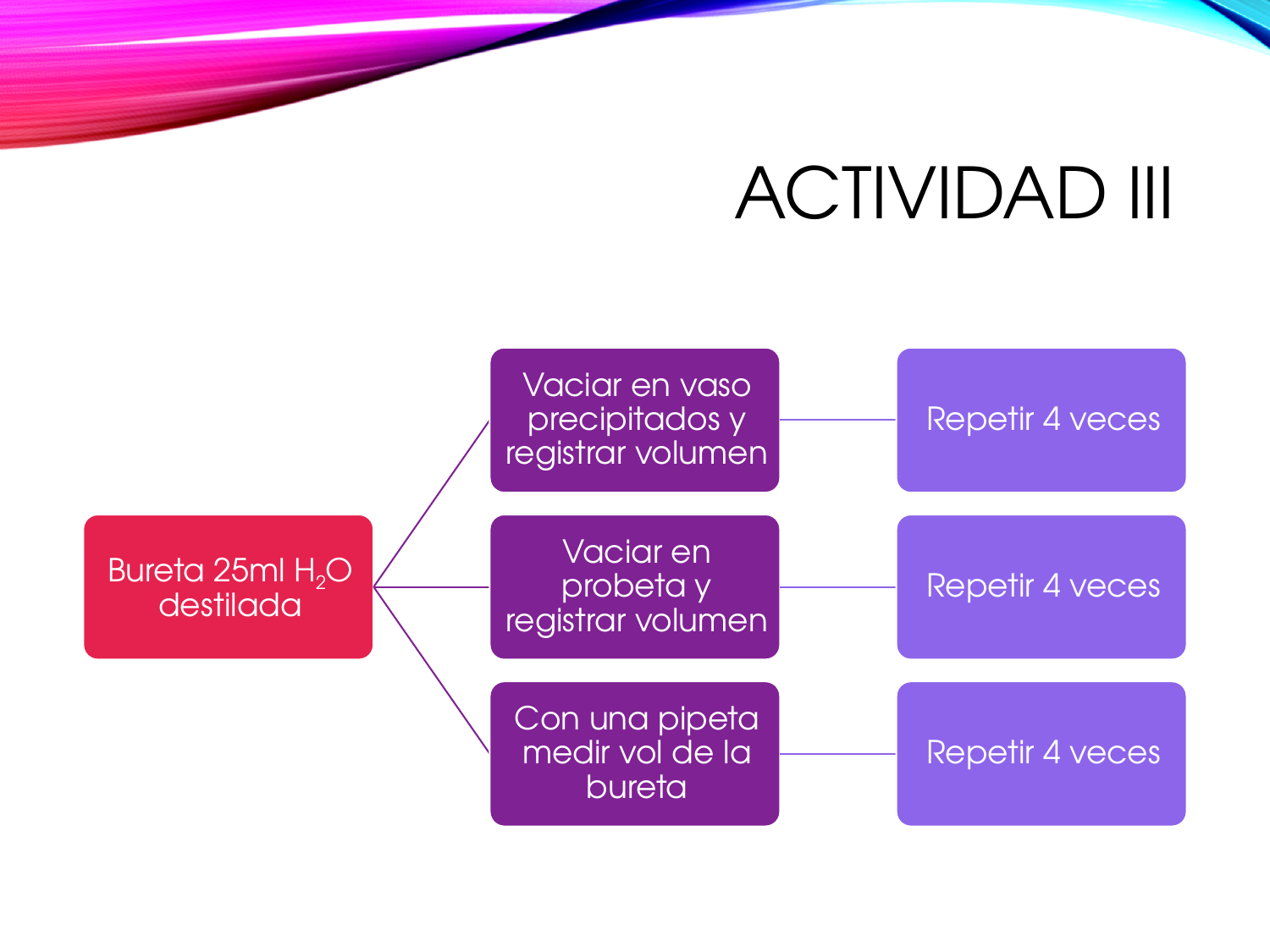

# ACTIVIDAD III
Bureta 25ml H2O destilada

Vaciar en vaso precipitados y registrar volumen

Repetir 4 veces

Vaciar en probeta y registrar volumen

Repetir 4 veces

Con una pipeta medir vol de la bureta

Repetir 4 veces